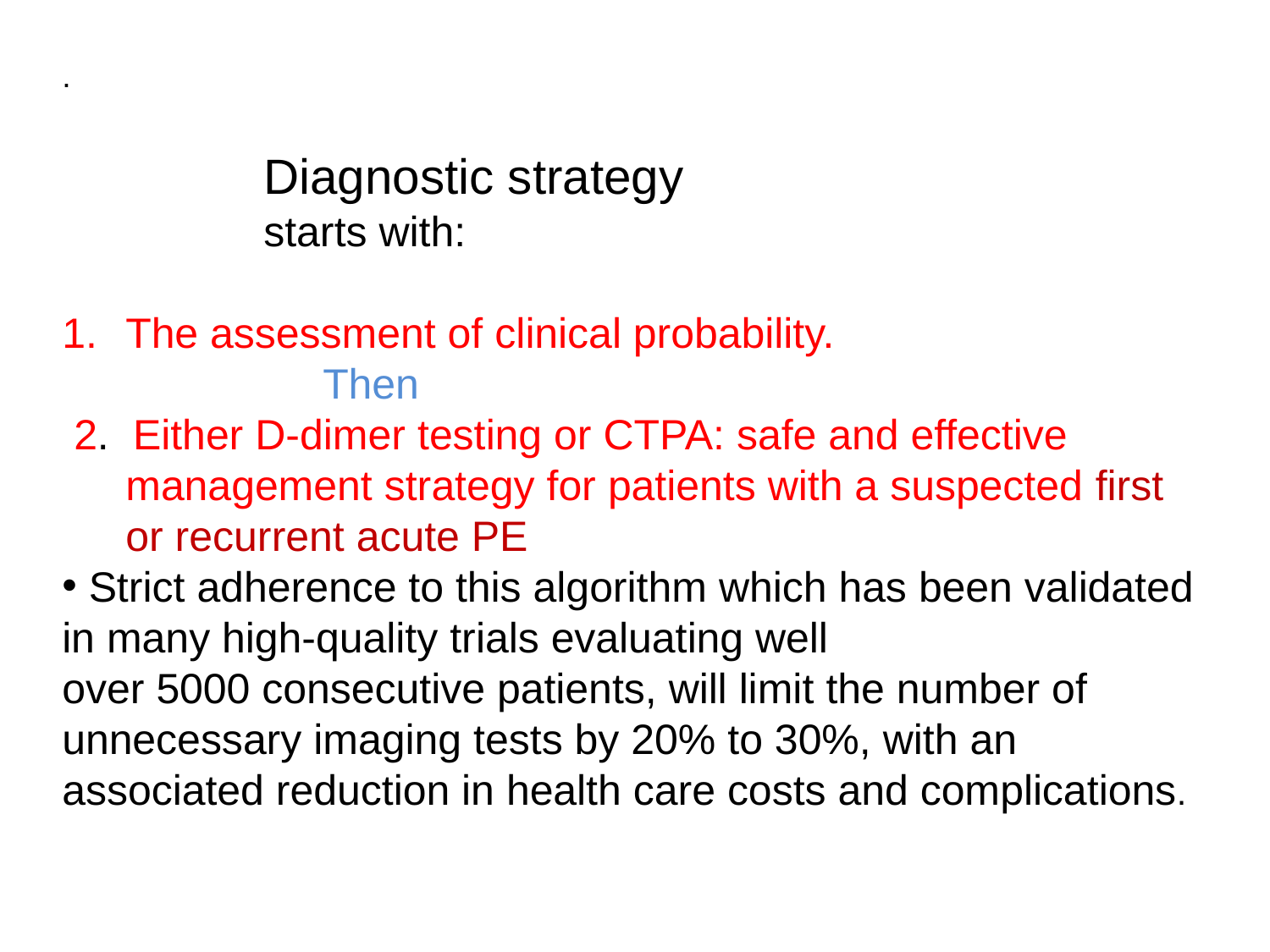

.

                 Diagnostic strategy
                 starts with:

The assessment of clinical probability.
                      Then
 2.  Either D-dimer testing or CTPA: safe and effective management strategy for patients with a suspected first or recurrent acute PE
 Strict adherence to this algorithm which has been validated in many high-quality trials evaluating well
over 5000 consecutive patients, will limit the number of unnecessary imaging tests by 20% to 30%, with an associated reduction in health care costs and complications.